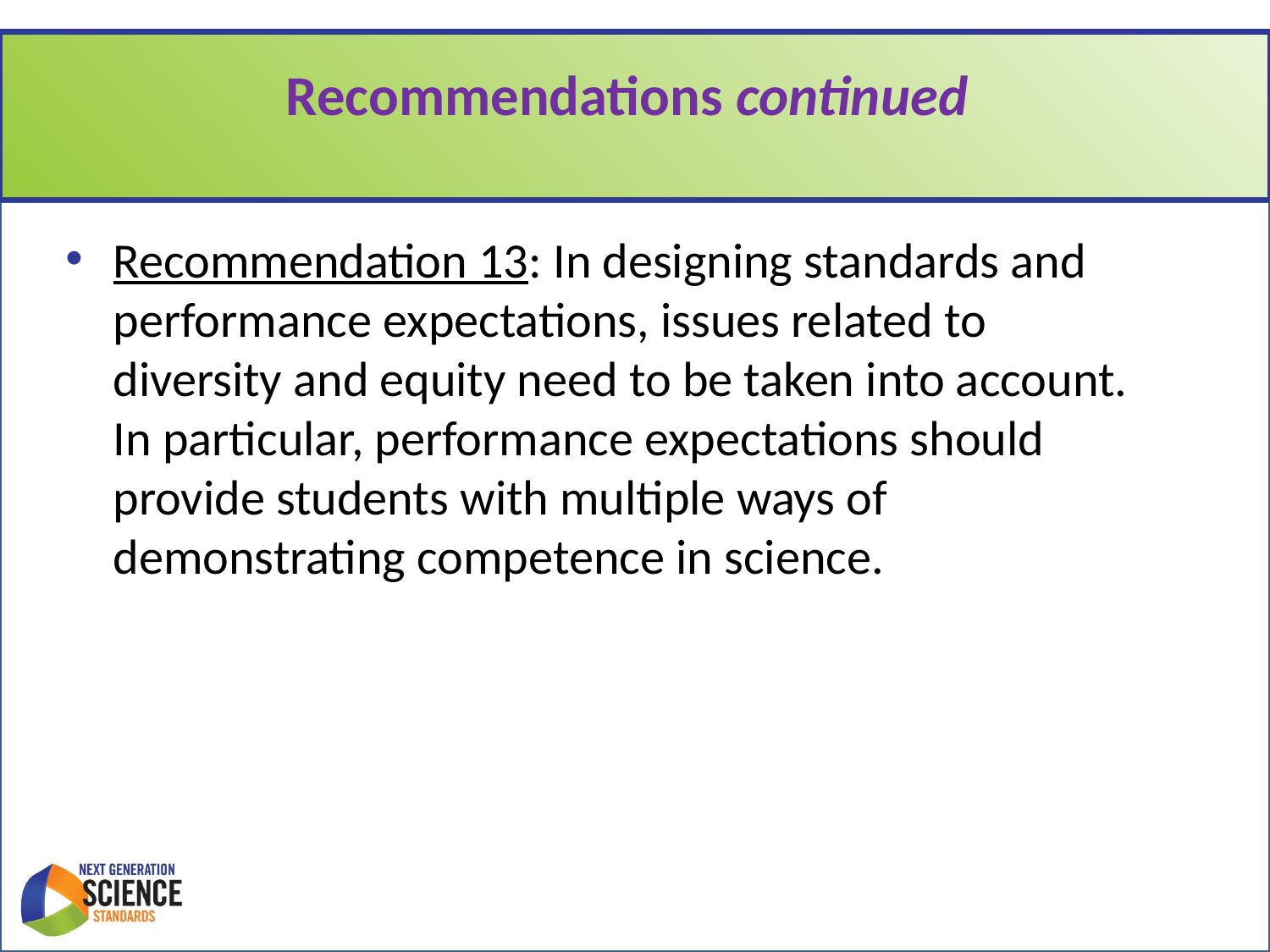

# Recommendations continued
Recommendation 13: In designing standards and performance expectations, issues related to diversity and equity need to be taken into account. In particular, performance expectations should provide students with multiple ways of demonstrating competence in science.